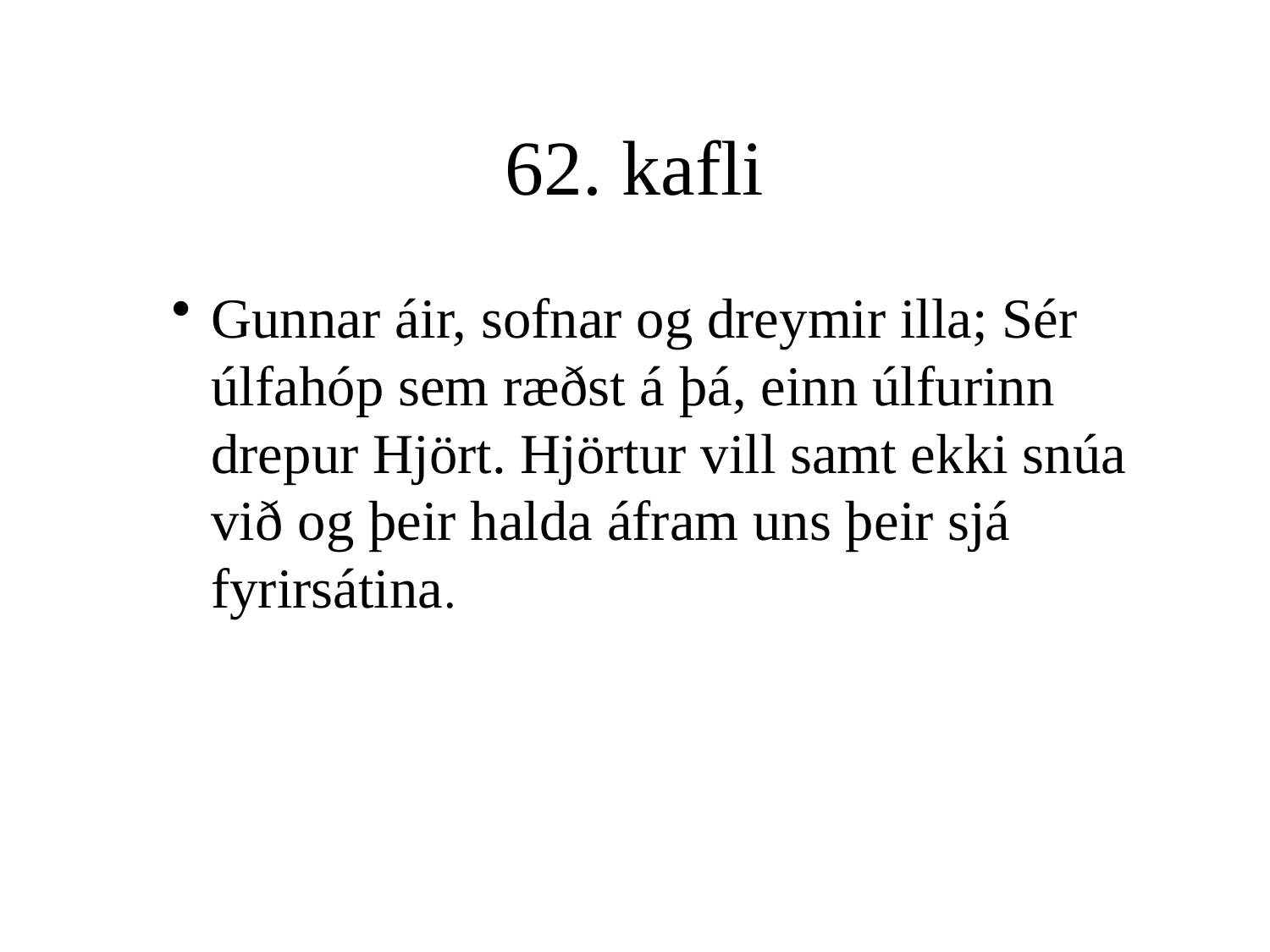

# 62. kafli
Gunnar áir, sofnar og dreymir illa; Sér úlfahóp sem ræðst á þá, einn úlfurinn drepur Hjört. Hjörtur vill samt ekki snúa við og þeir halda áfram uns þeir sjá fyrirsátina.